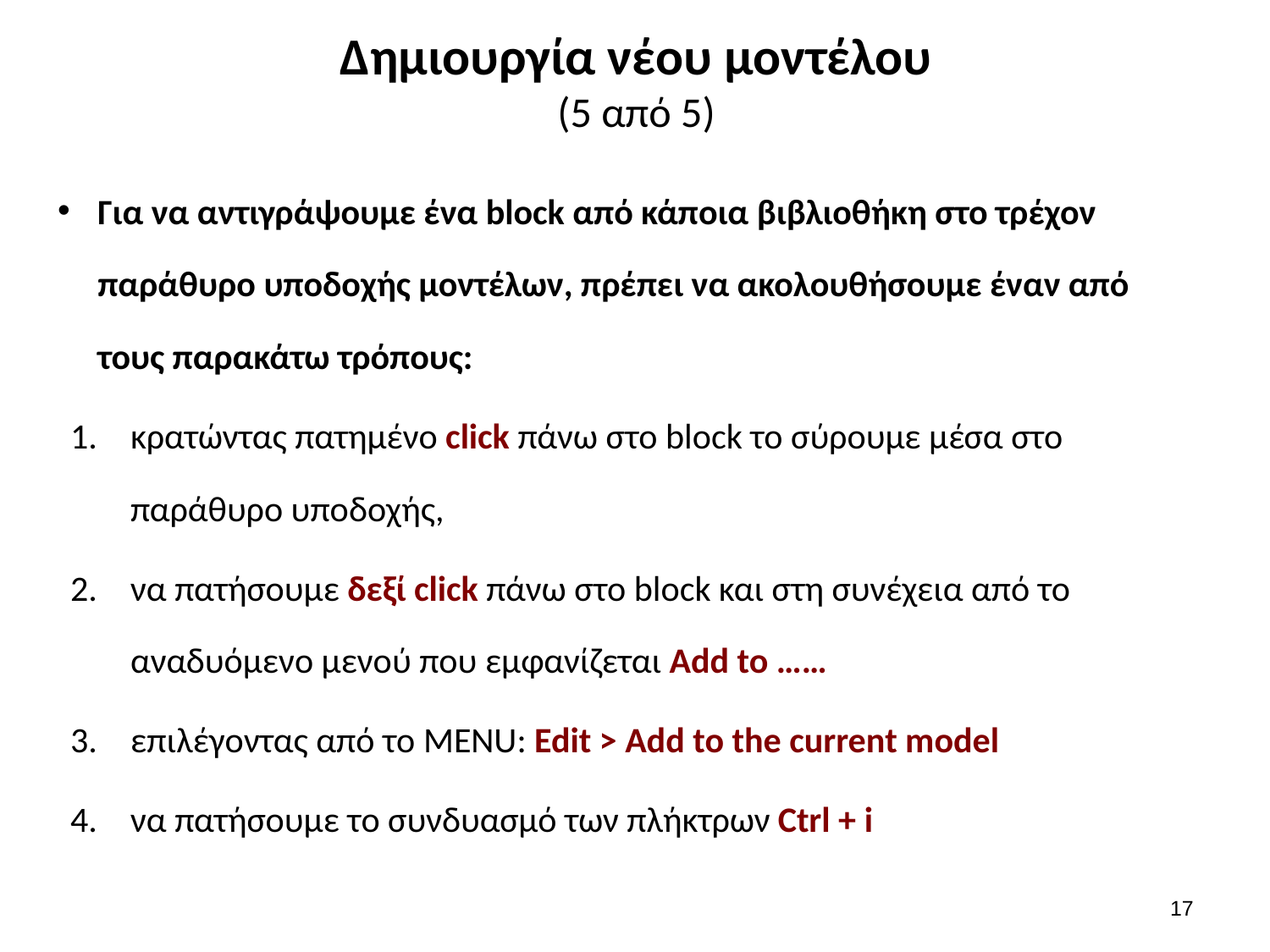

# Δημιουργία νέου μοντέλου (5 από 5)
Για να αντιγράψουμε ένα block από κάποια βιβλιοθήκη στο τρέχον παράθυρο υποδοχής μοντέλων, πρέπει να ακολουθήσουμε έναν από τους παρακάτω τρόπους:
κρατώντας πατημένο click πάνω στο block το σύρουμε μέσα στο παράθυρο υποδοχής,
να πατήσουμε δεξί click πάνω στο block και στη συνέχεια από το αναδυόμενο μενού που εμφανίζεται Add to ……
επιλέγοντας από το MENU: Edit > Add to the current model
να πατήσουμε το συνδυασμό των πλήκτρων Ctrl + i

17